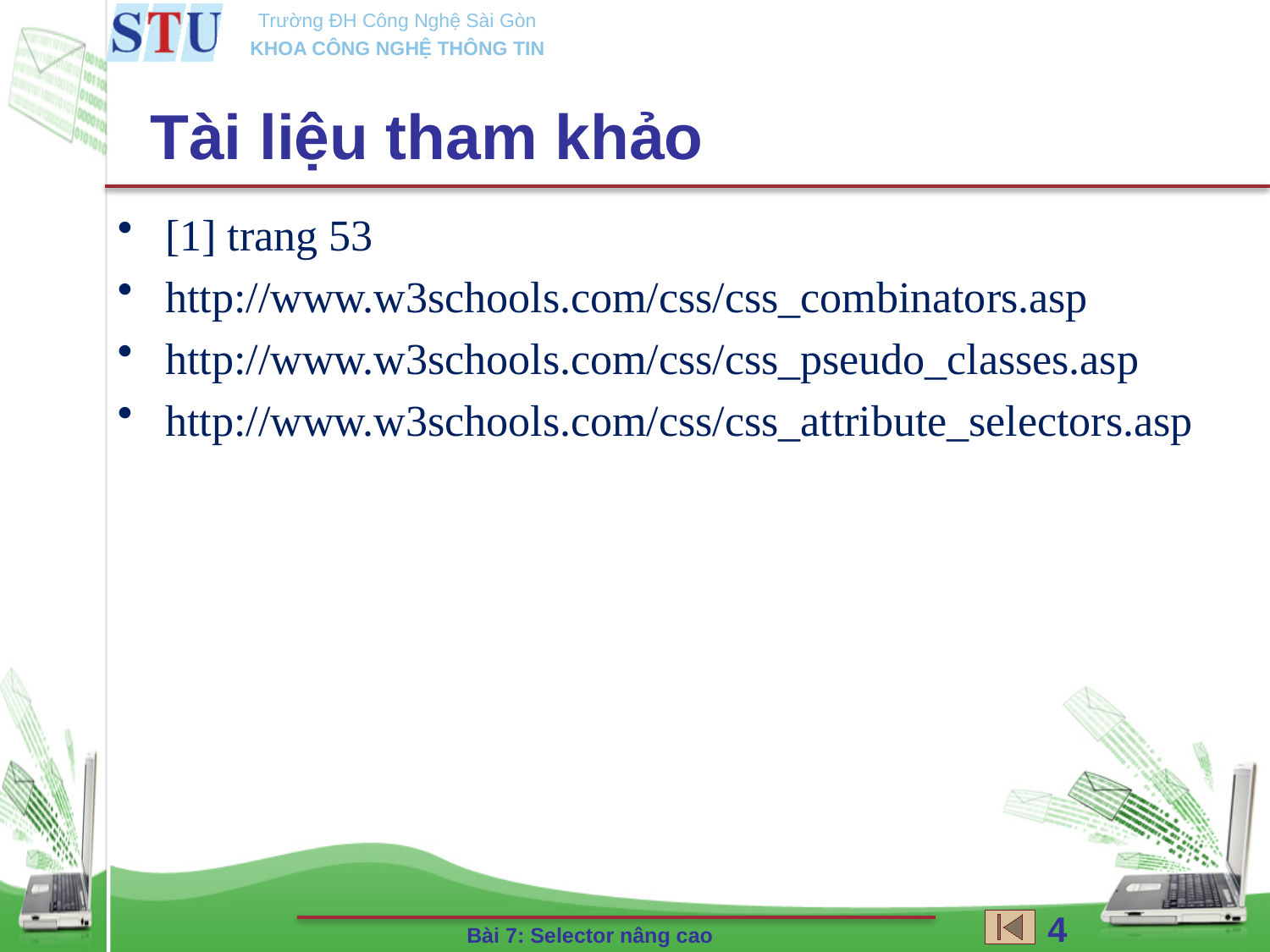

# Tài liệu tham khảo
[1] trang 53
http://www.w3schools.com/css/css_combinators.asp
http://www.w3schools.com/css/css_pseudo_classes.asp
http://www.w3schools.com/css/css_attribute_selectors.asp
4
Bài 7: Selector nâng cao